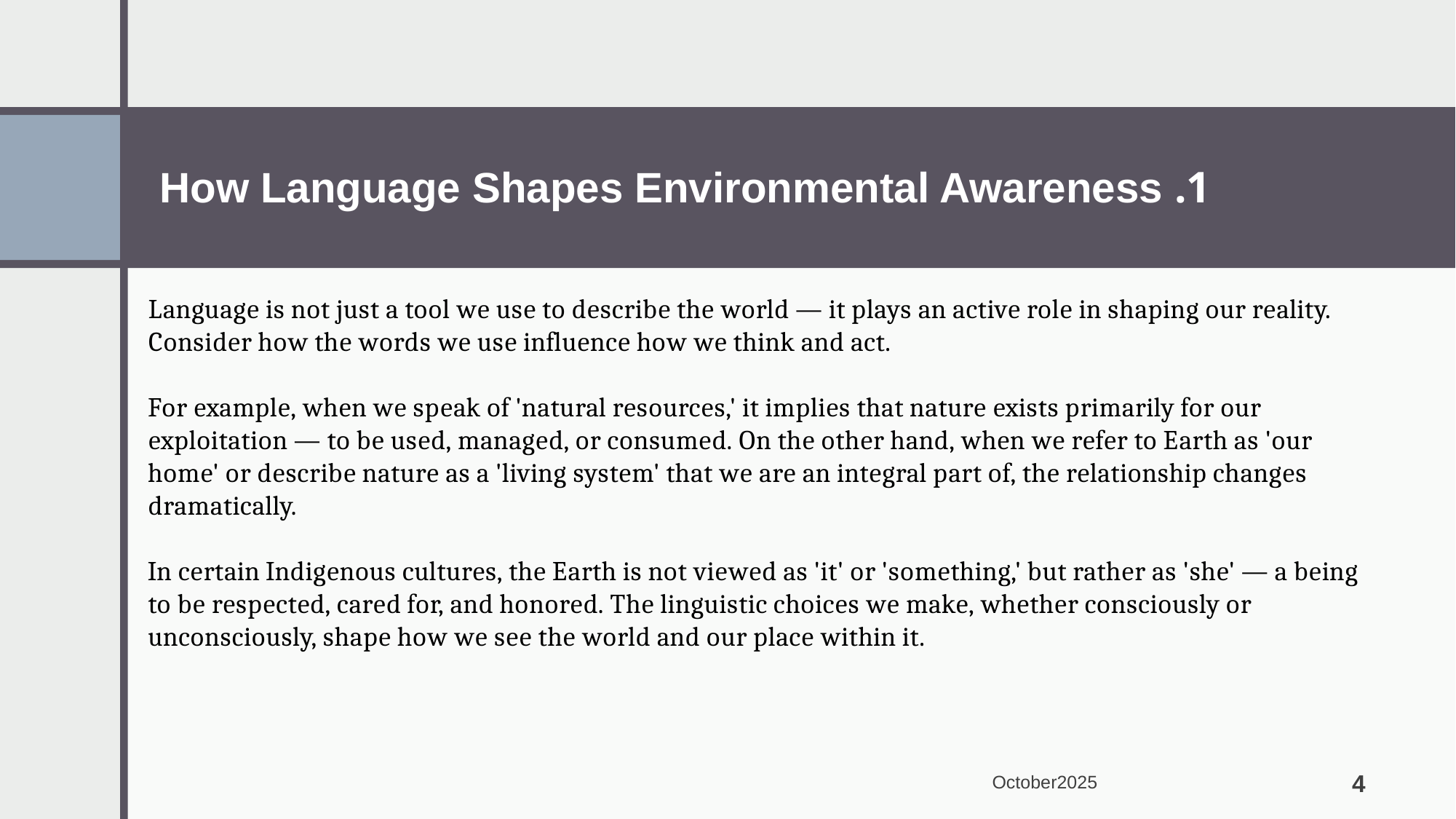

# 1. How Language Shapes Environmental Awareness
Language is not just a tool we use to describe the world — it plays an active role in shaping our reality. Consider how the words we use influence how we think and act.
For example, when we speak of 'natural resources,' it implies that nature exists primarily for our exploitation — to be used, managed, or consumed. On the other hand, when we refer to Earth as 'our home' or describe nature as a 'living system' that we are an integral part of, the relationship changes dramatically.
In certain Indigenous cultures, the Earth is not viewed as 'it' or 'something,' but rather as 'she' — a being to be respected, cared for, and honored. The linguistic choices we make, whether consciously or unconsciously, shape how we see the world and our place within it.

October2025
4